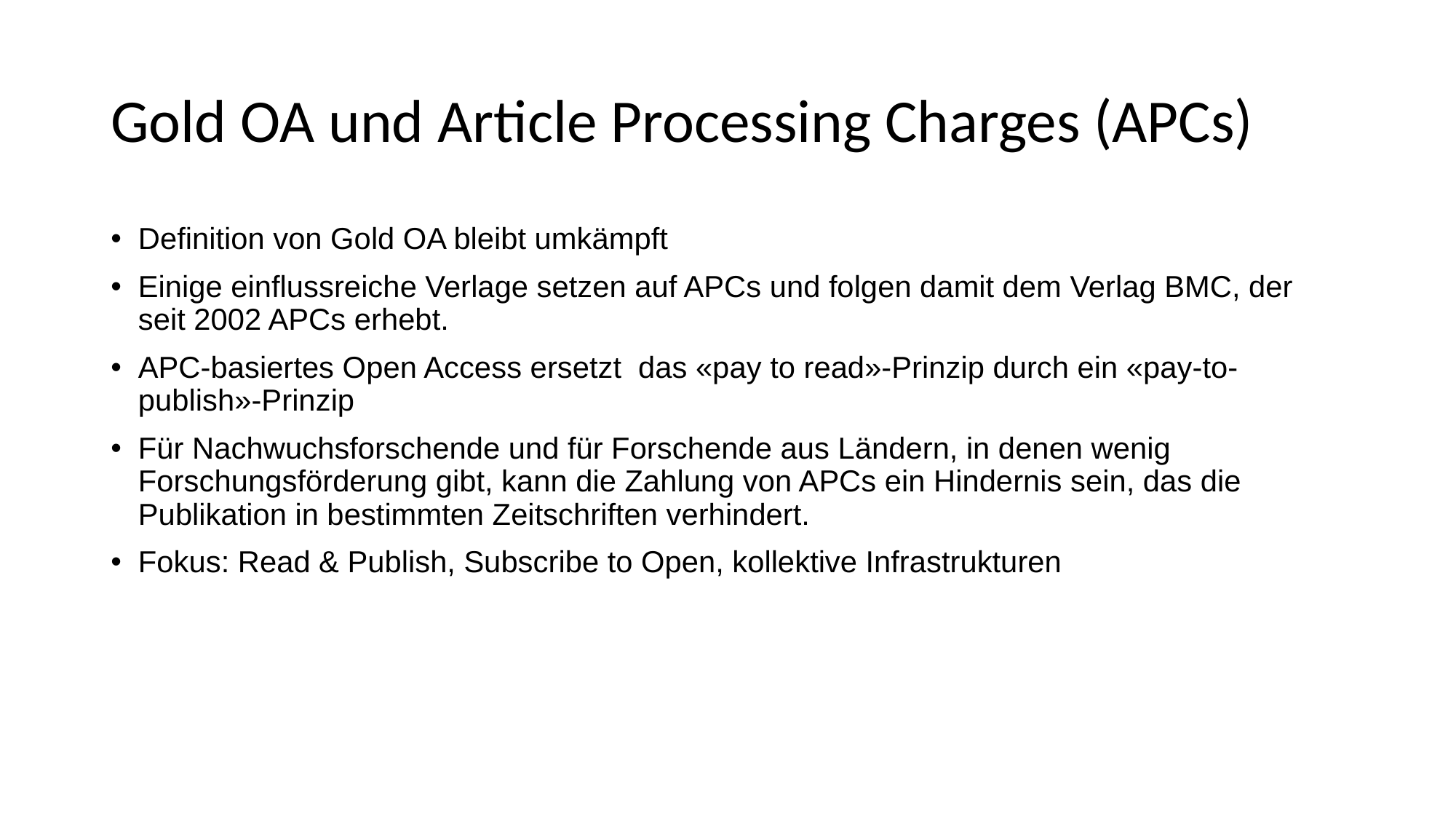

# Gold OA und Article Processing Charges (APCs)
Definition von Gold OA bleibt umkämpft
Einige einflussreiche Verlage setzen auf APCs und folgen damit dem Verlag BMC, der seit 2002 APCs erhebt.
APC-basiertes Open Access ersetzt  das «pay to read»-Prinzip durch ein «pay-to-publish»-Prinzip
Für Nachwuchsforschende und für Forschende aus Ländern, in denen wenig Forschungsförderung gibt, kann die Zahlung von APCs ein Hindernis sein, das die Publikation in bestimmten Zeitschriften verhindert.
Fokus: Read & Publish, Subscribe to Open, kollektive Infrastrukturen